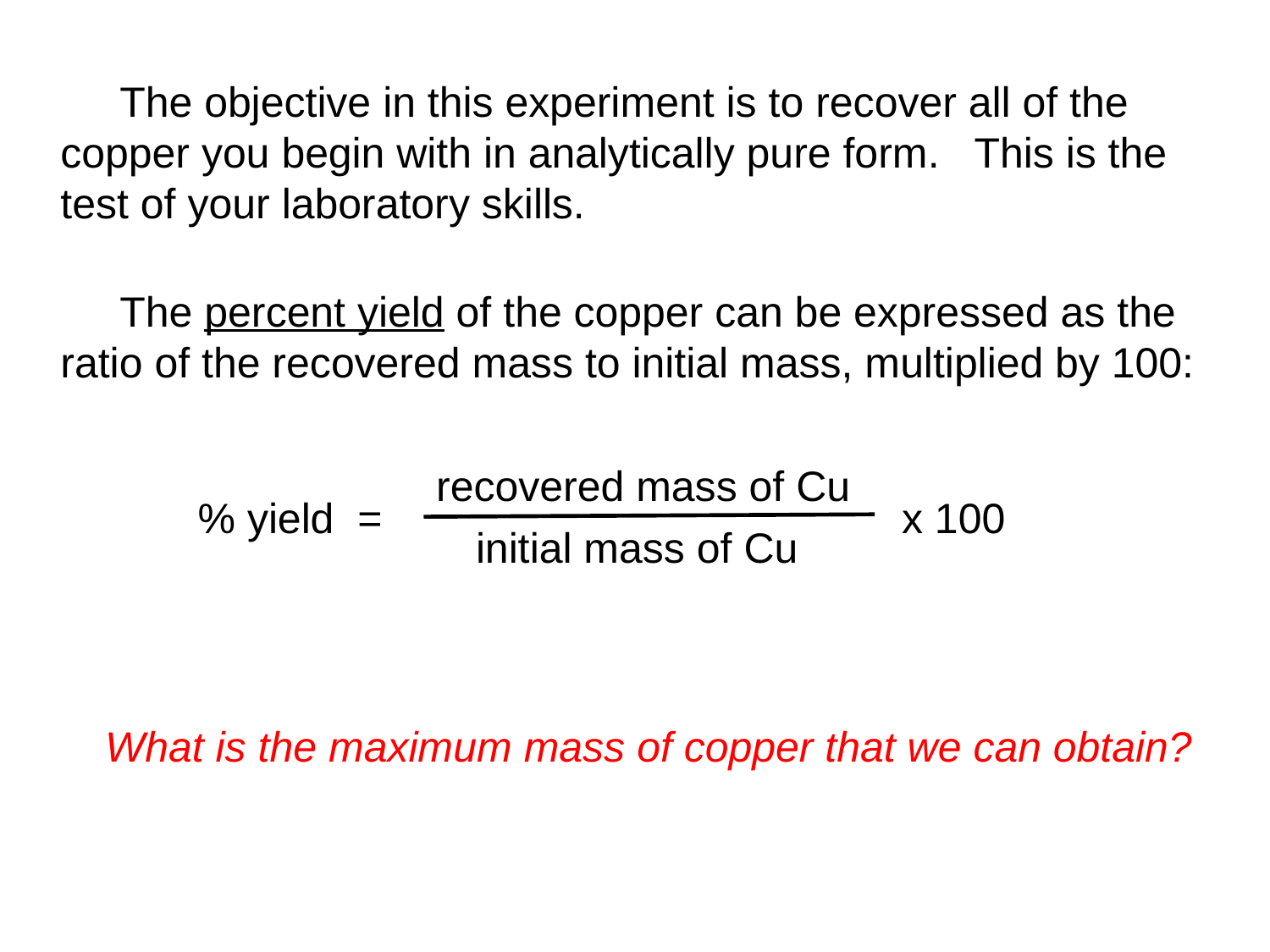

The objective in this experiment is to recover all of the copper you begin with in analytically pure form.   This is the test of your laboratory skills.

     The percent yield of the copper can be expressed as the ratio of the recovered mass to initial mass, multiplied by 100:

% yield  =                                            x 100
recovered mass of Cu

initial mass of Cu
What is the maximum mass of copper that we can obtain?